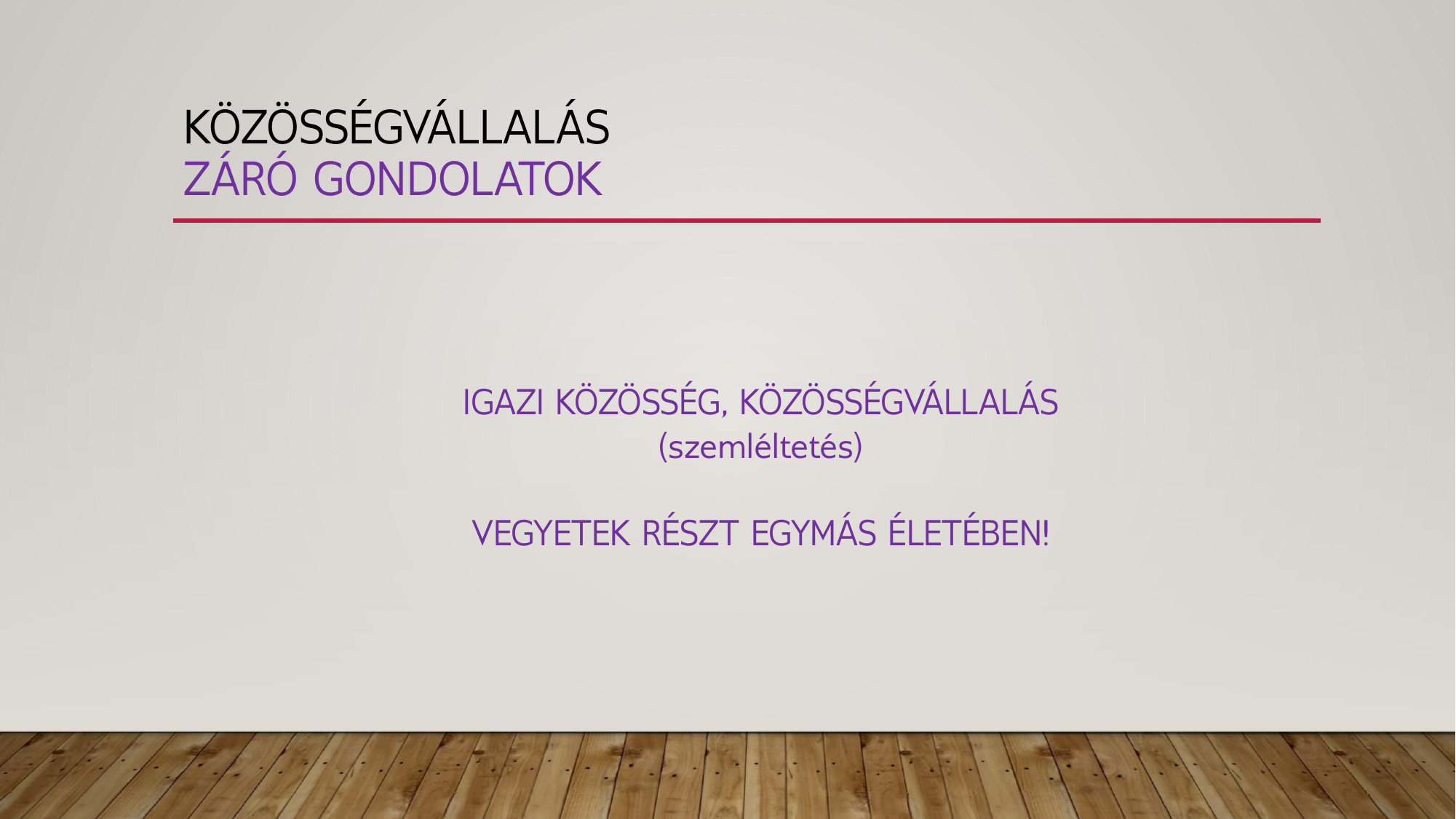

# közösségvállalás záró gondolatok

IGAZI KÖZÖSSÉG, KÖZÖSSÉGVÁLLALÁS
(szemléltetés)

VEGYETEK RÉSZT EGYMÁS ÉLETÉBEN!